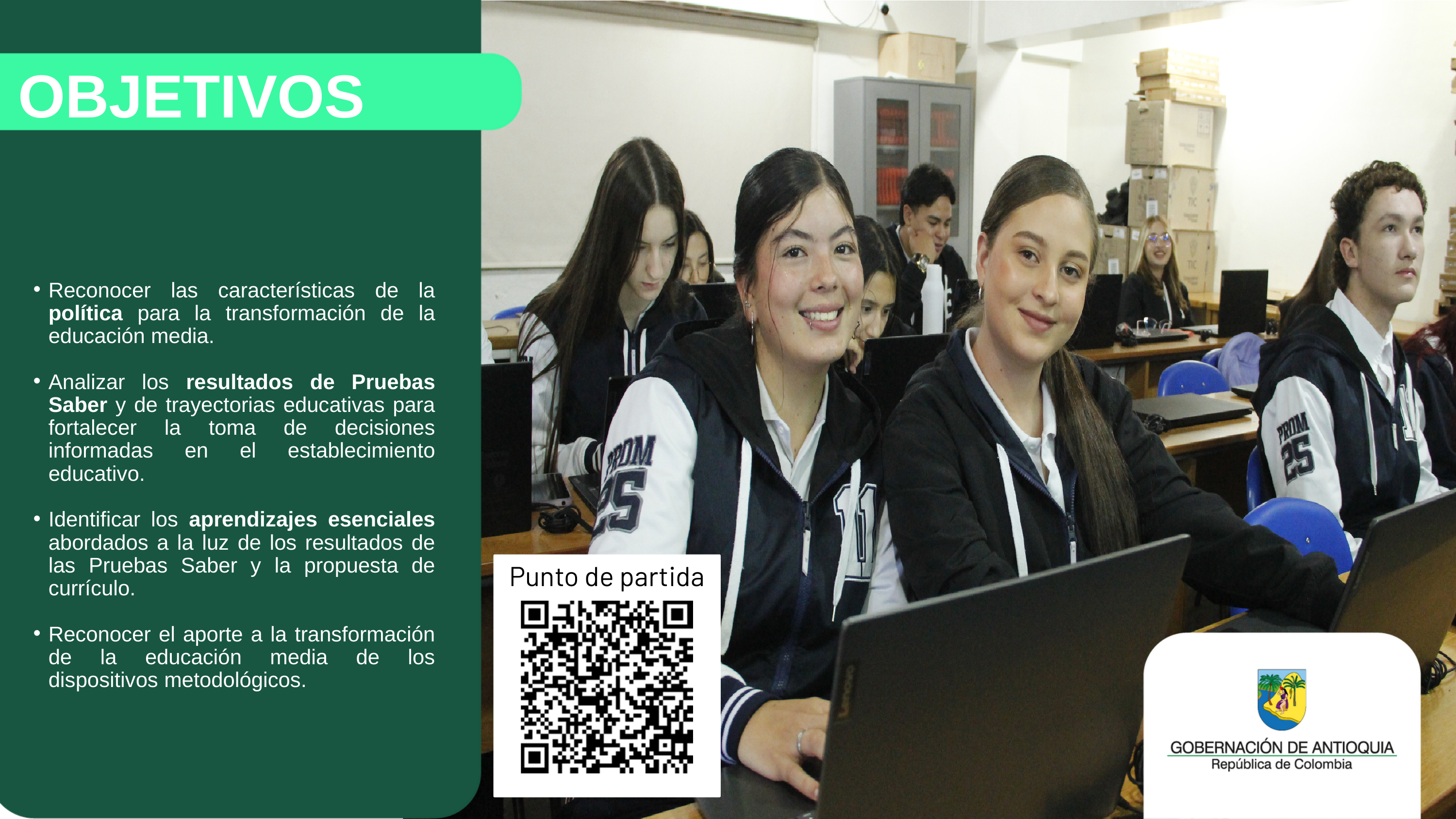

OBJETIVOS

Reconocer las características de la política para la transformación de la educación media.

Analizar los resultados de Pruebas Saber y de trayectorias educativas para fortalecer la toma de decisiones informadas en el establecimiento educativo.

Identificar los aprendizajes esenciales abordados a la luz de los resultados de las Pruebas Saber y la propuesta de currículo.

Reconocer el aporte a la transformación de la educación media de los dispositivos metodológicos.

Punto de partida